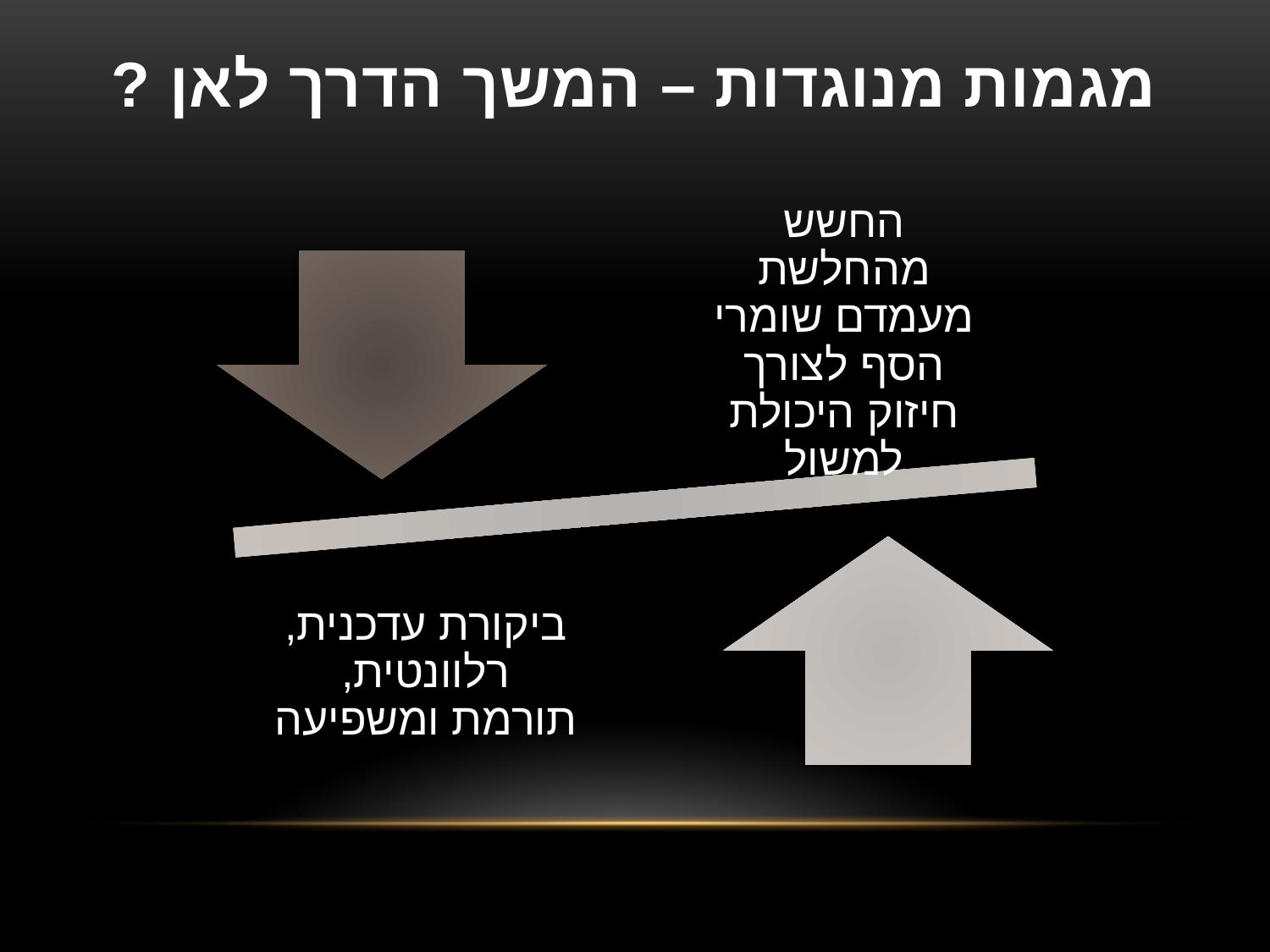

# מגמות מנוגדות – המשך הדרך לאן ?

החשש מהחלשת מעמדם שומרי הסף לצורך חיזוק היכולת למשול

ביקורת עדכנית, רלוונטית, תורמת ומשפיעה